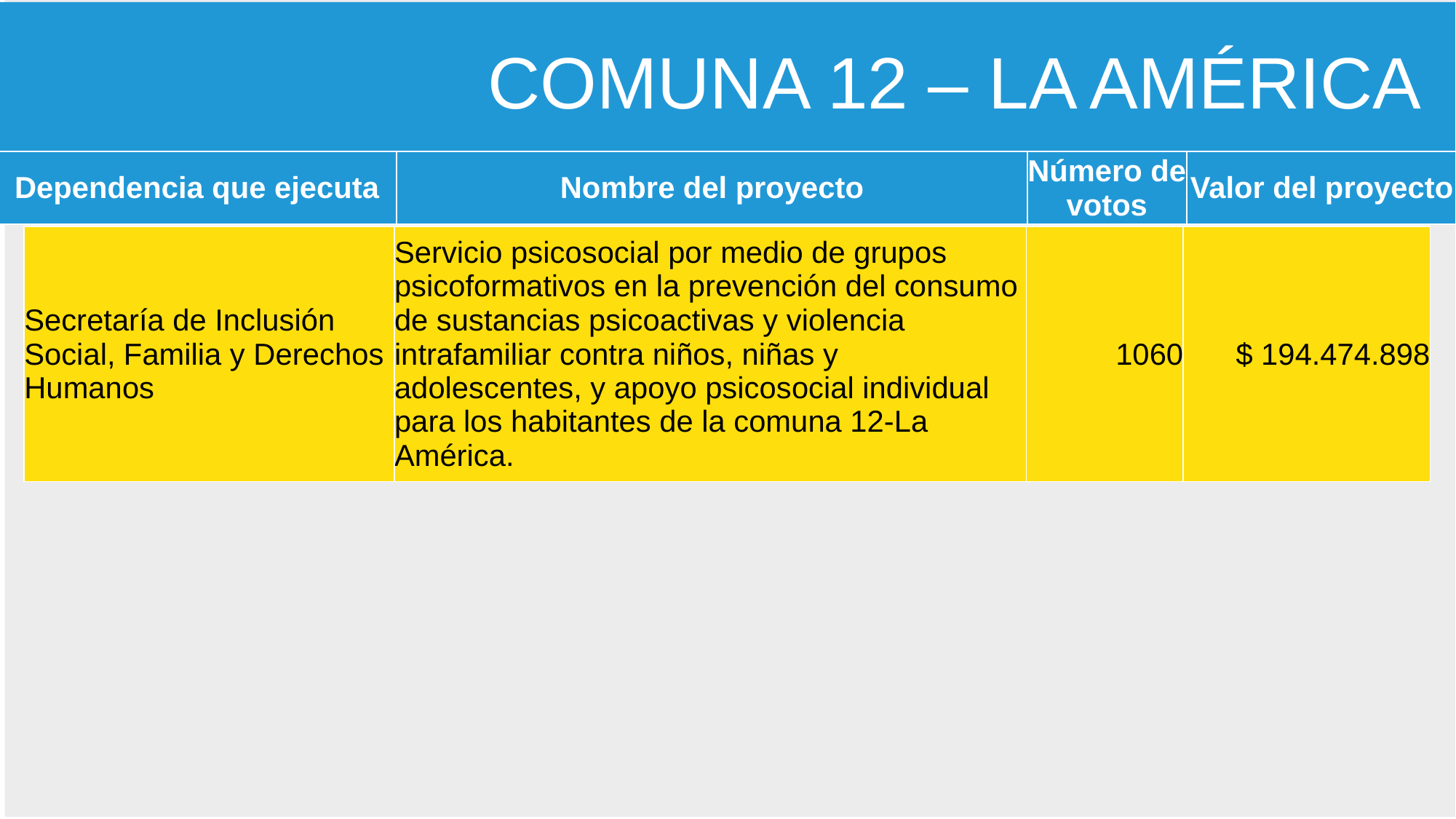

COMUNA 12 – LA AMÉRICA

| Dependencia que ejecuta | Nombre del proyecto | Número de votos | Valor del proyecto |
| --- | --- | --- | --- |
| Secretaría de Inclusión Social, Familia y Derechos Humanos | Servicio psicosocial por medio de grupos psicoformativos en la prevención del consumo de sustancias psicoactivas y violencia intrafamiliar contra niños, niñas y adolescentes, y apoyo psicosocial individual para los habitantes de la comuna 12-La América. | 1060 | $ 194.474.898 |
| --- | --- | --- | --- |